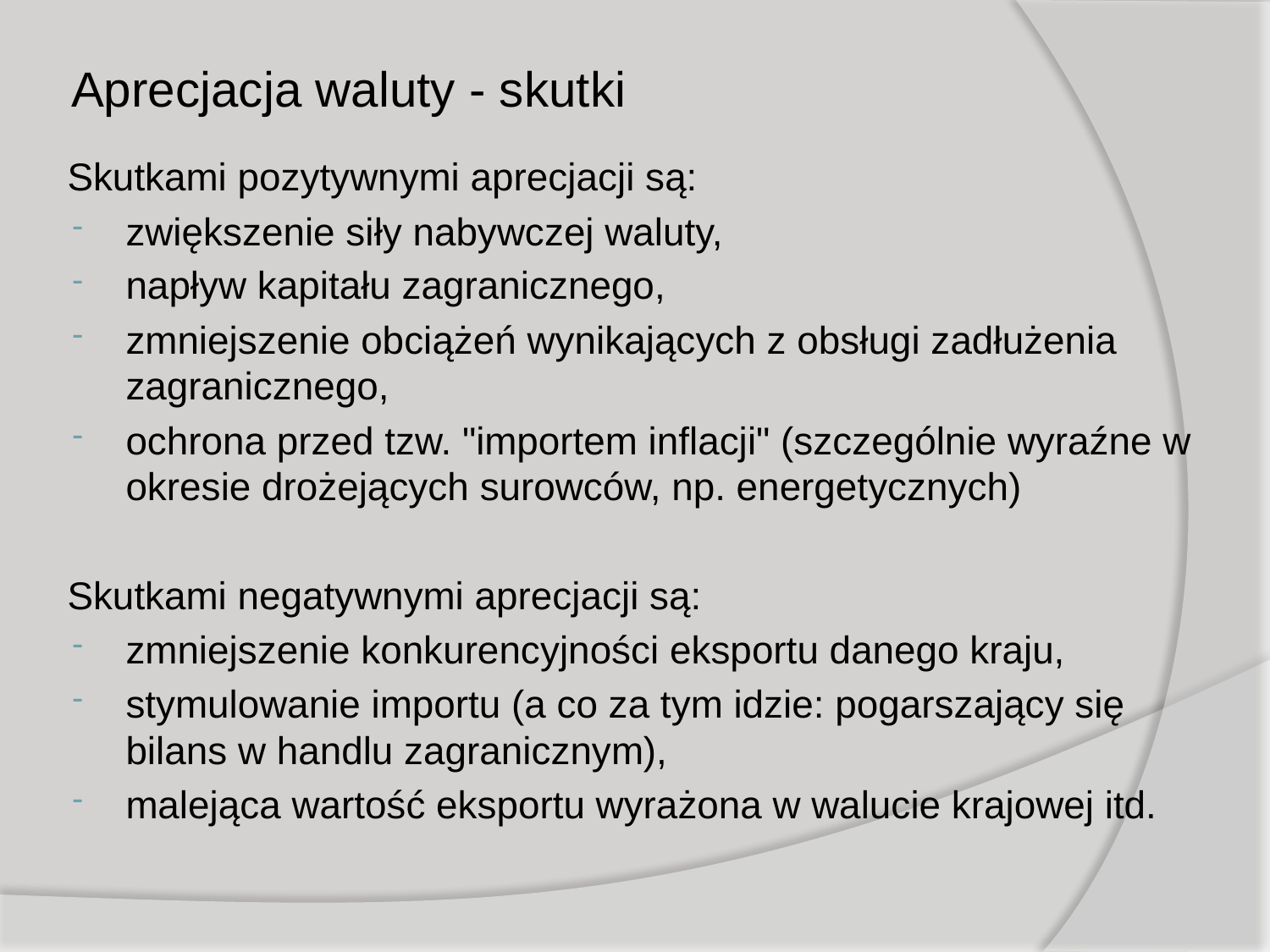

# Aprecjacja waluty - skutki
Skutkami pozytywnymi aprecjacji są:
zwiększenie siły nabywczej waluty,
napływ kapitału zagranicznego,
zmniejszenie obciążeń wynikających z obsługi zadłużenia zagranicznego,
ochrona przed tzw. "importem inflacji" (szczególnie wyraźne w okresie drożejących surowców, np. energetycznych)

Skutkami negatywnymi aprecjacji są:
zmniejszenie konkurencyjności eksportu danego kraju,
stymulowanie importu (a co za tym idzie: pogarszający się bilans w handlu zagranicznym),
malejąca wartość eksportu wyrażona w walucie krajowej itd.